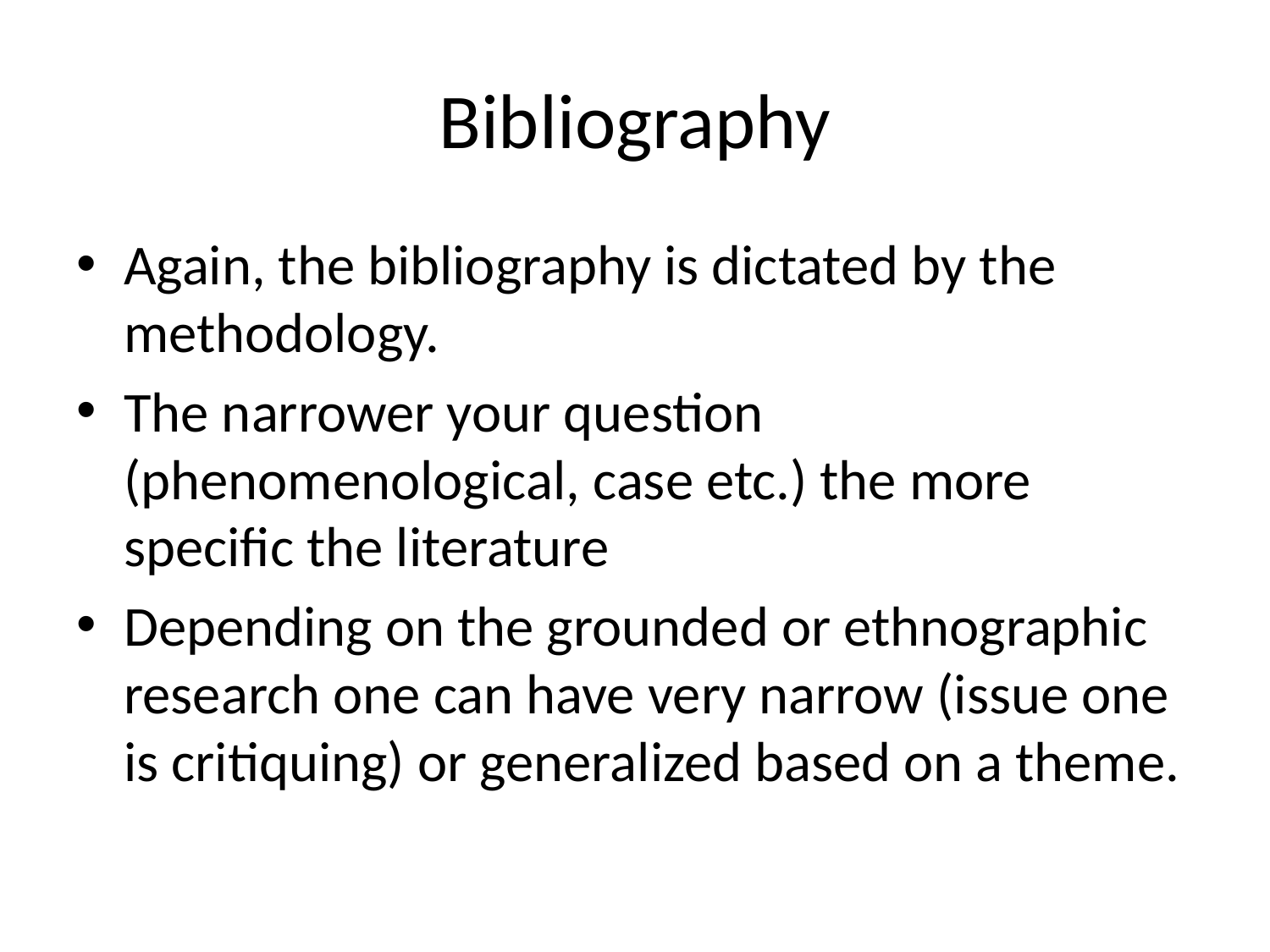

# Bibliography
Again, the bibliography is dictated by the methodology.
The narrower your question (phenomenological, case etc.) the more specific the literature
Depending on the grounded or ethnographic research one can have very narrow (issue one is critiquing) or generalized based on a theme.